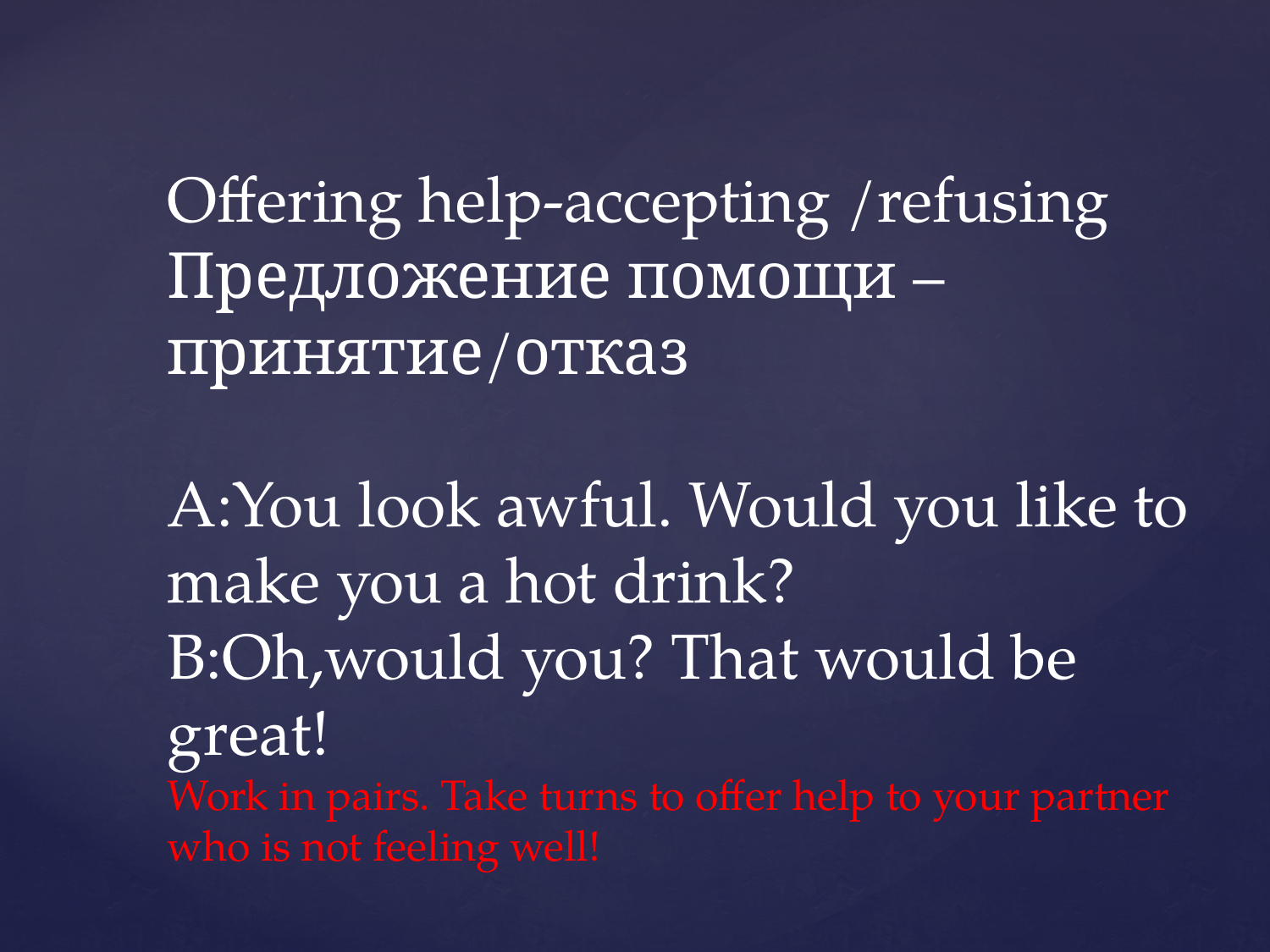

# Offering help-accepting /refusing Предложение помощи –принятие/отказ A:You look awful. Would you like to make you a hot drink? B:Oh,would you? That would be great! Work in pairs. Take turns to offer help to your partner who is not feeling well!